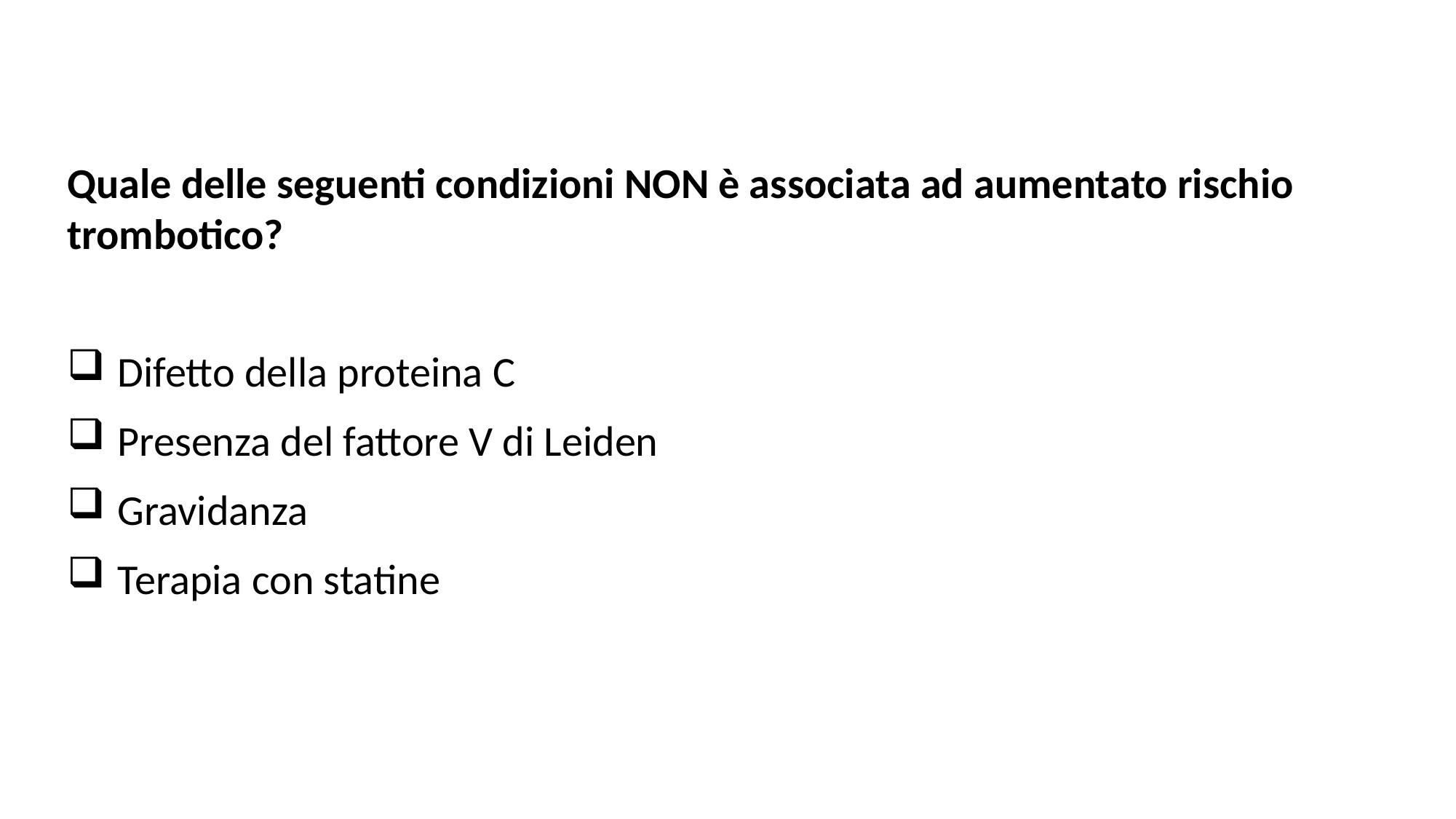

Quale delle seguenti condizioni NON è associata ad aumentato rischio trombotico?

 Difetto della proteina C
 Presenza del fattore V di Leiden
 Gravidanza
 Terapia con statine